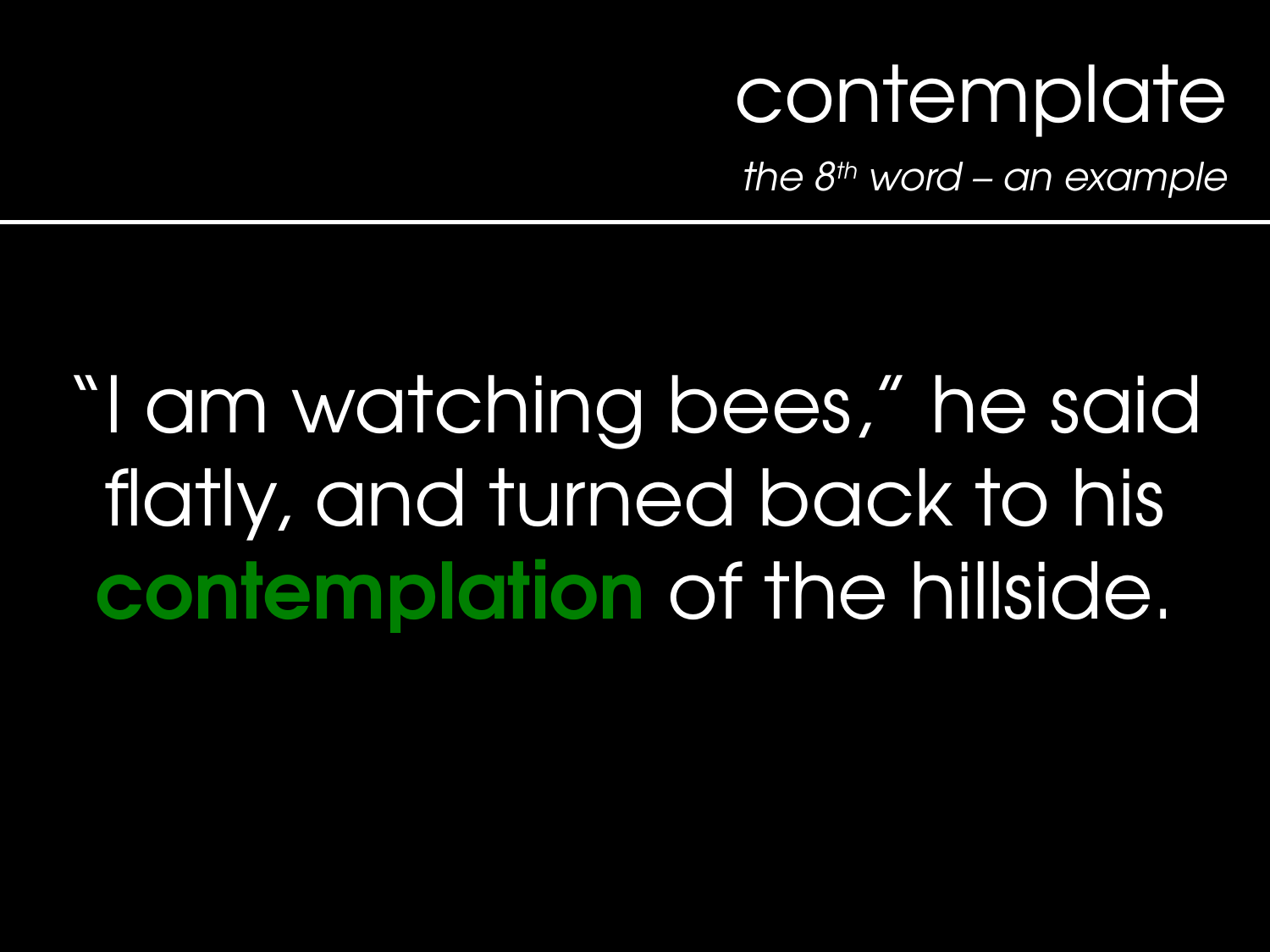

contemplate
the 8th word – an example
“I am watching bees,” he said flatly, and turned back to his contemplation of the hillside.